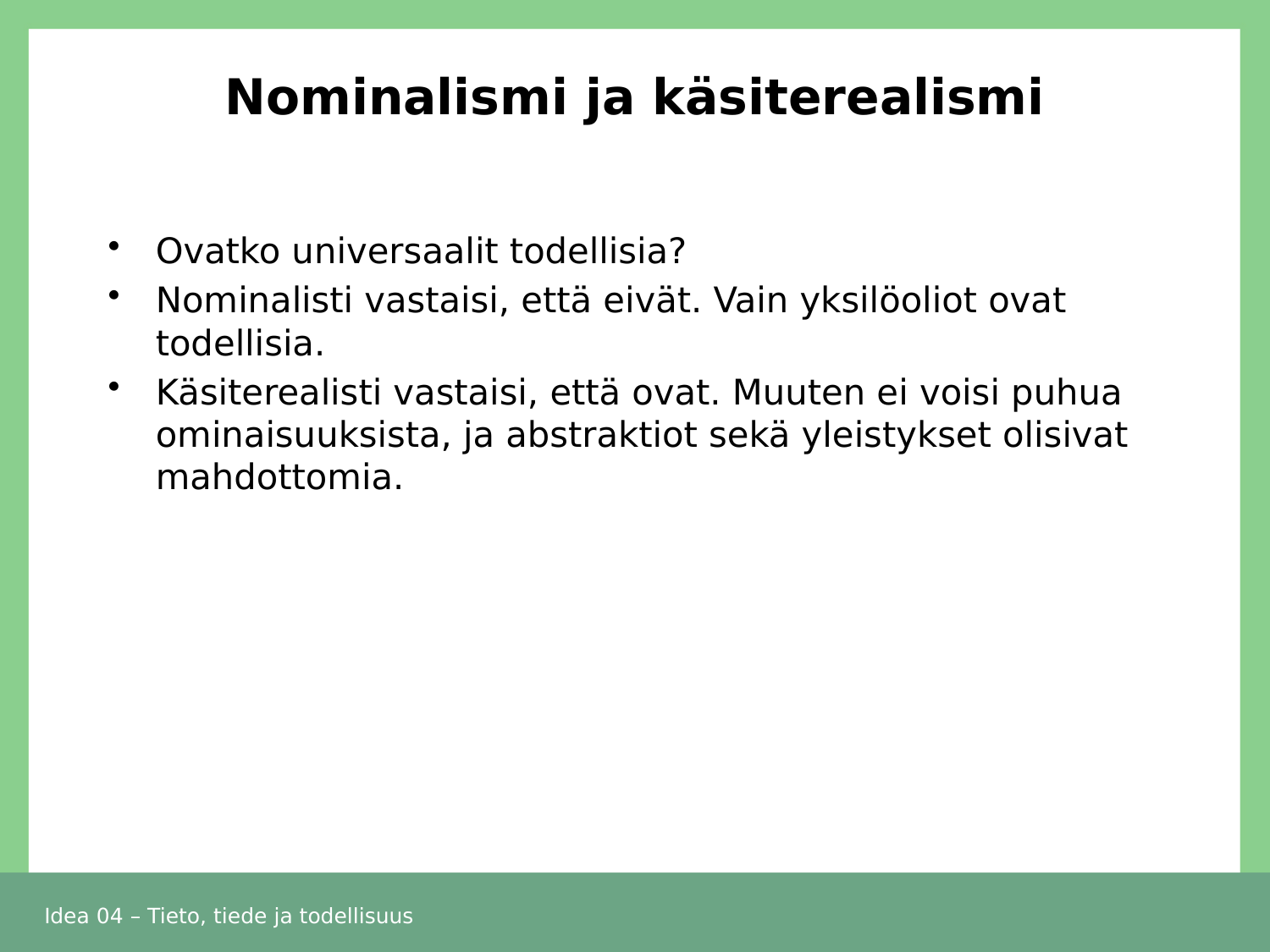

# Nominalismi ja käsiterealismi
Ovatko universaalit todellisia?
Nominalisti vastaisi, että eivät. Vain yksilöoliot ovat todellisia.
Käsiterealisti vastaisi, että ovat. Muuten ei voisi puhua ominaisuuksista, ja abstraktiot sekä yleistykset olisivat mahdottomia.